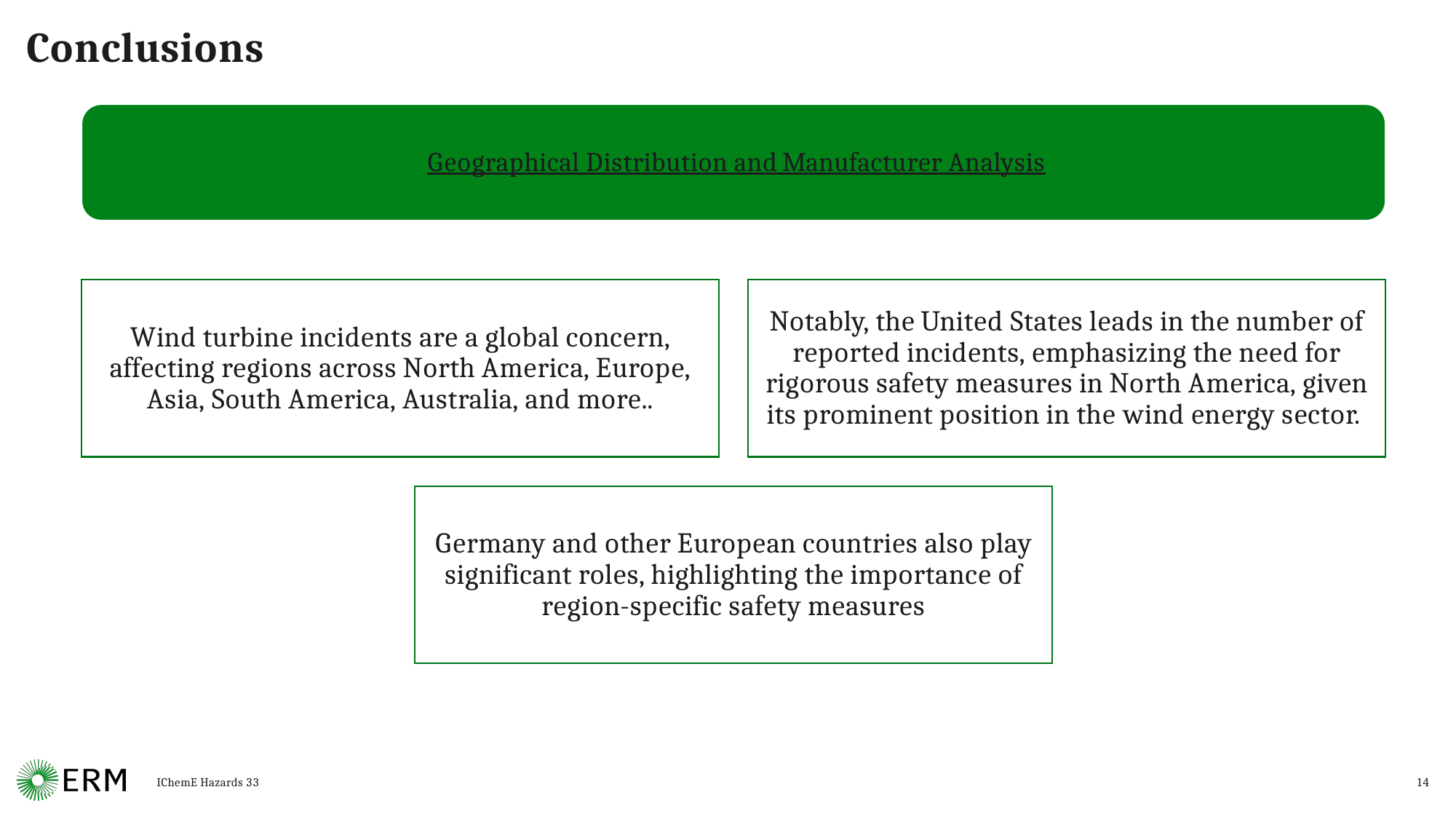

# Conclusions
Geographical Distribution and Manufacturer Analysis
Wind turbine incidents are a global concern, affecting regions across North America, Europe, Asia, South America, Australia, and more..
Notably, the United States leads in the number of reported incidents, emphasizing the need for rigorous safety measures in North America, given its prominent position in the wind energy sector.
Germany and other European countries also play significant roles, highlighting the importance of region-specific safety measures
IChemE Hazards 33
14